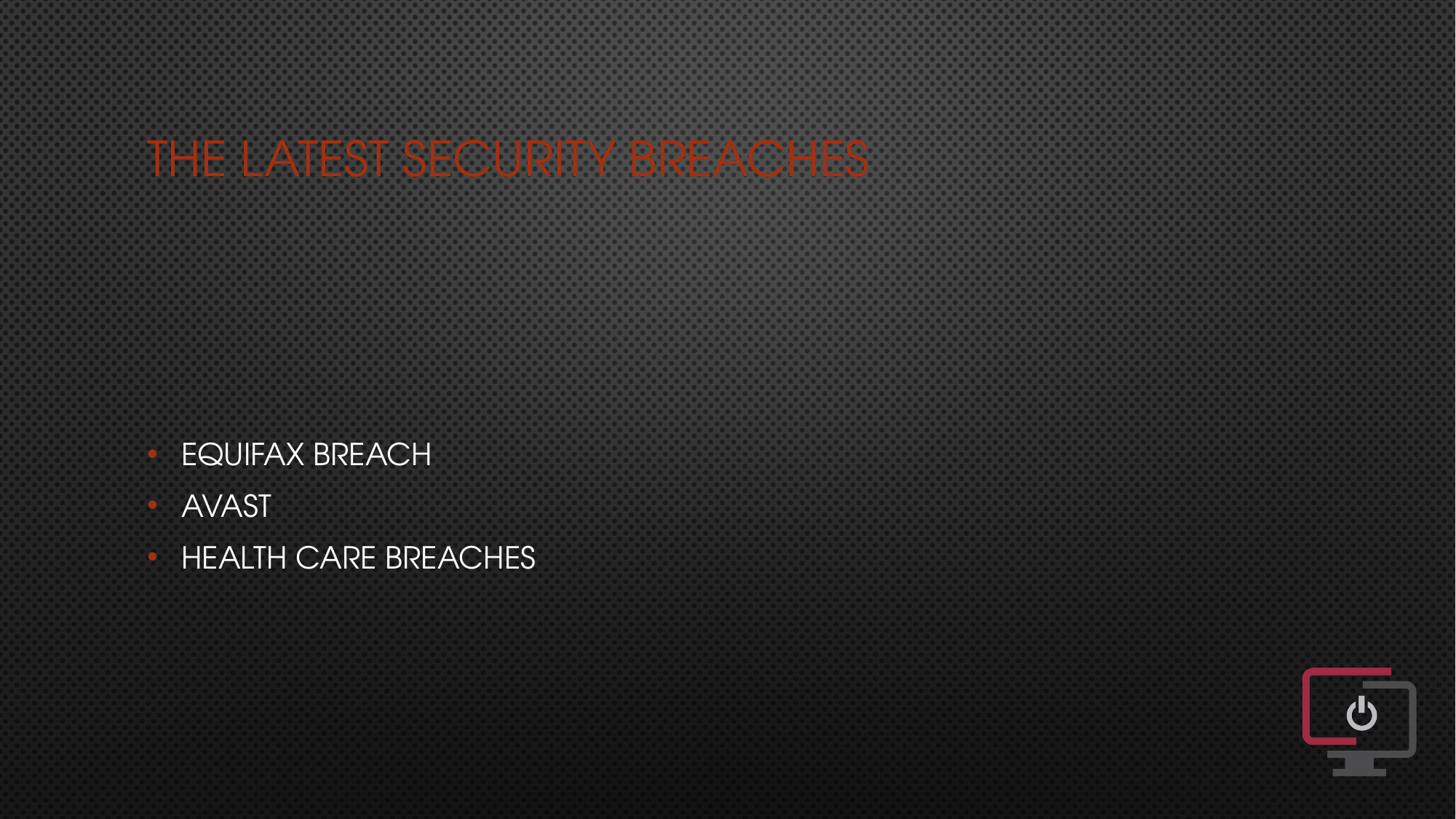

# The latest security breaches
Equifax breach
Avast
Health care breaches